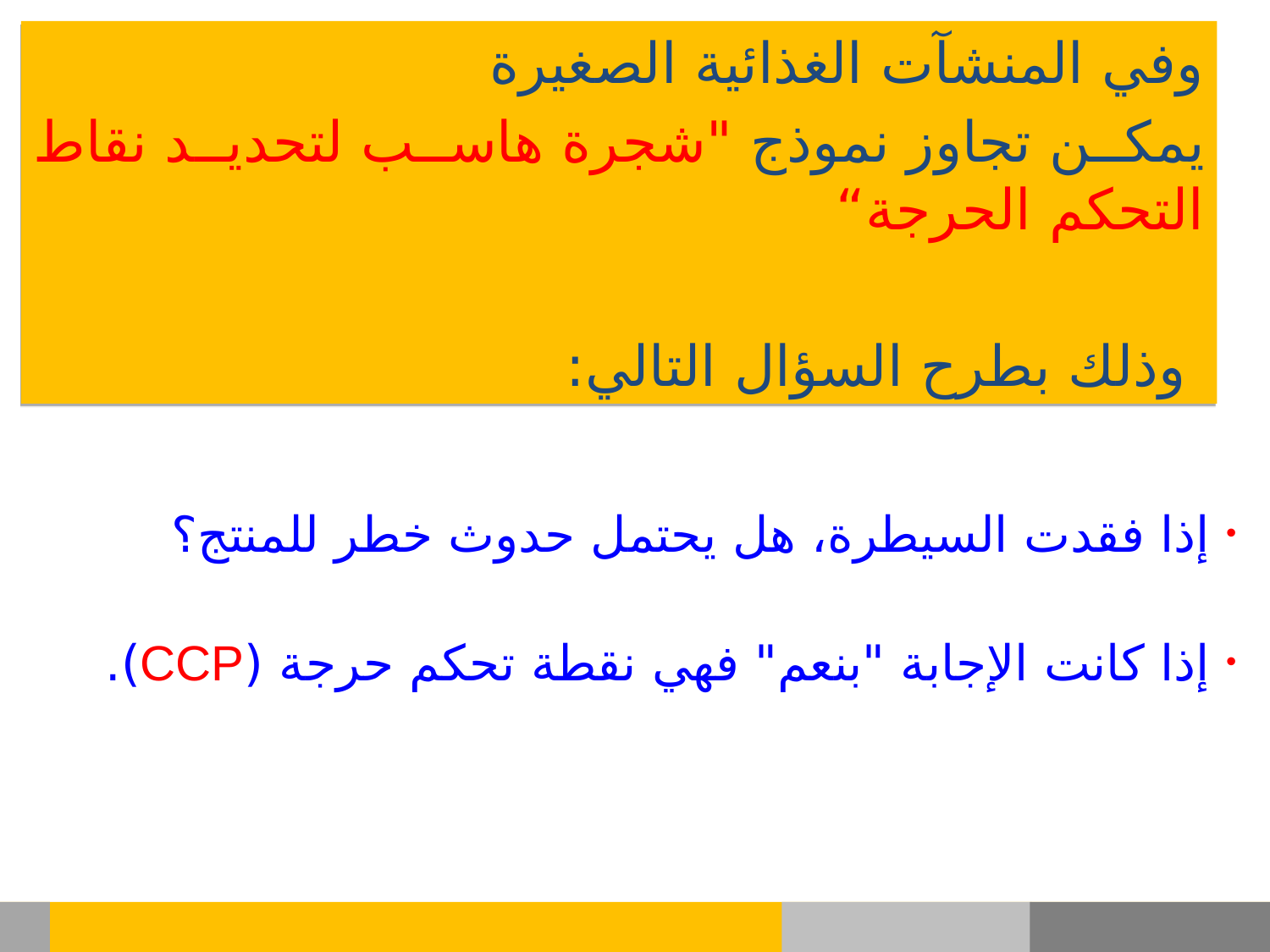

وفي المنشآت الغذائية الصغيرة
يمكن تجاوز نموذج "شجرة هاسب لتحديد نقاط التحكم الحرجة“

 وذلك بطرح السؤال التالي:
 إذا فقدت السيطرة، هل يحتمل حدوث خطر للمنتج؟
 إذا كانت الإجابة "بنعم" فهي نقطة تحكم حرجة (CCP).